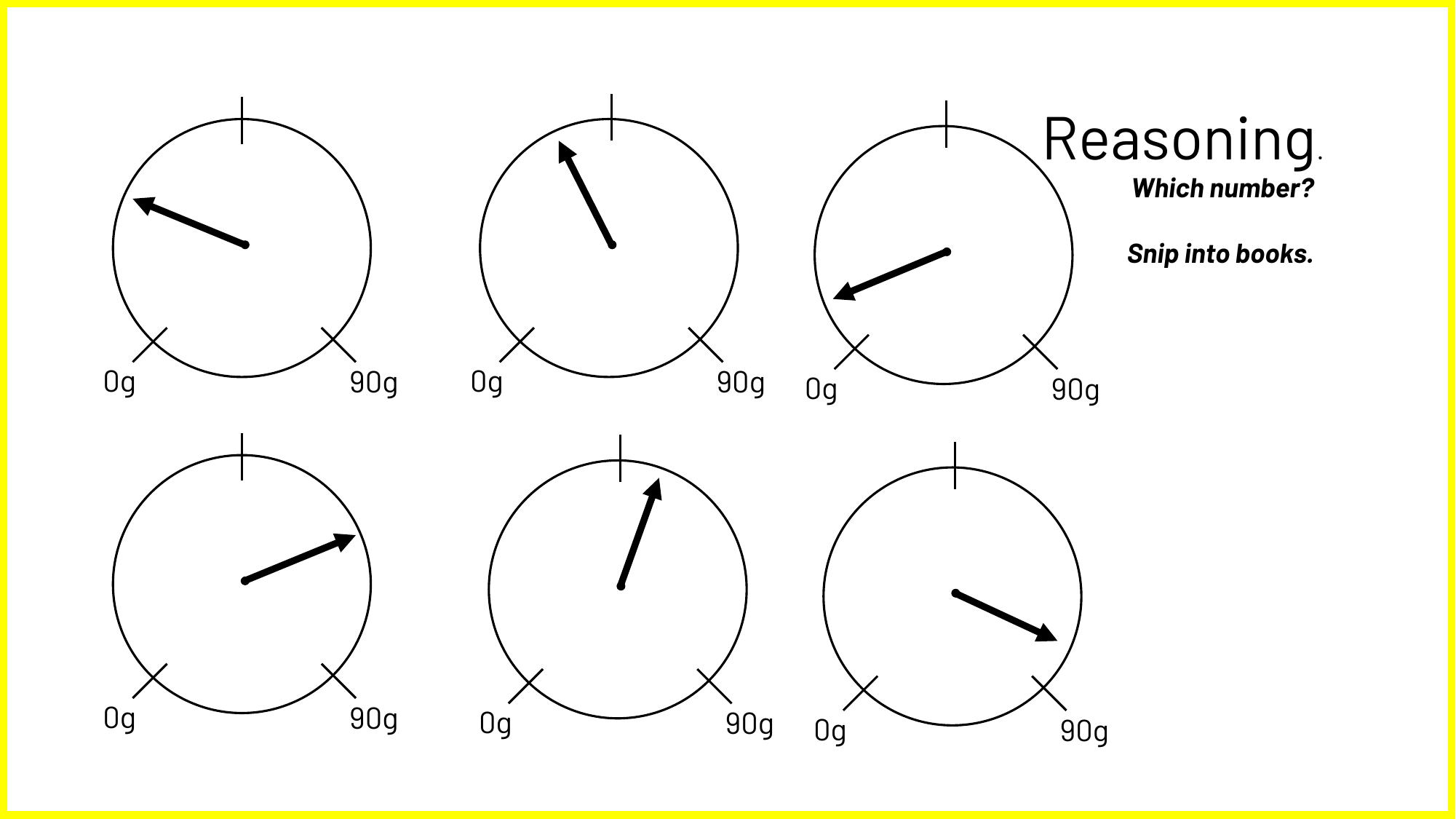

Reasoning.

Which number?

Snip into books.

0g
0g
90g
90g
0g
90g

0g
90g
0g
90g
0g
90g